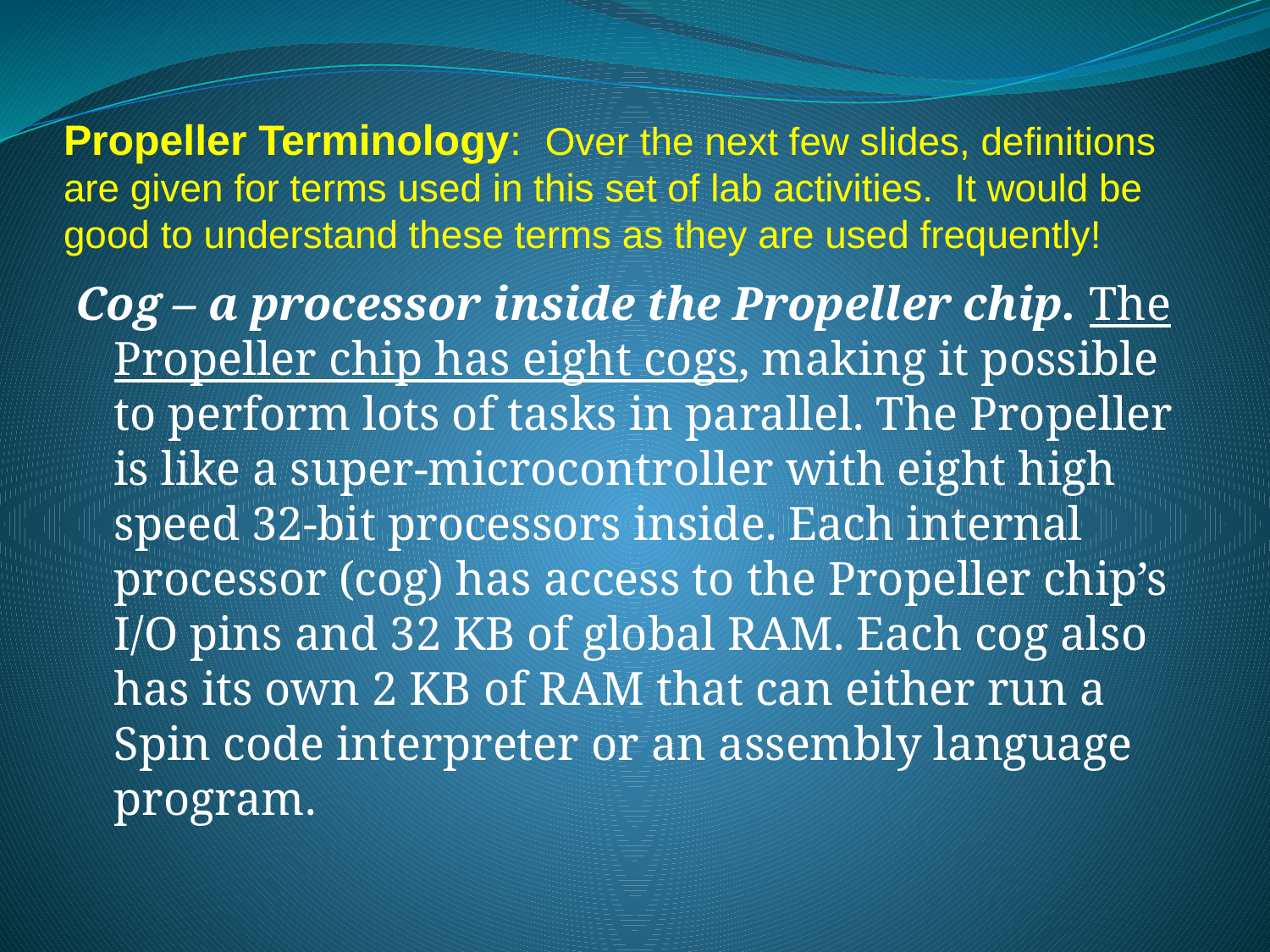

# Propeller Terminology:  Over the next few slides, definitions are given for terms used in this set of lab activities.  It would be good to understand these terms as they are used frequently!
Cog – a processor inside the Propeller chip. The Propeller chip has eight cogs, making it possible to perform lots of tasks in parallel. The Propeller is like a super-microcontroller with eight high speed 32-bit processors inside. Each internal processor (cog) has access to the Propeller chip’s I/O pins and 32 KB of global RAM. Each cog also has its own 2 KB of RAM that can either run a Spin code interpreter or an assembly language program.